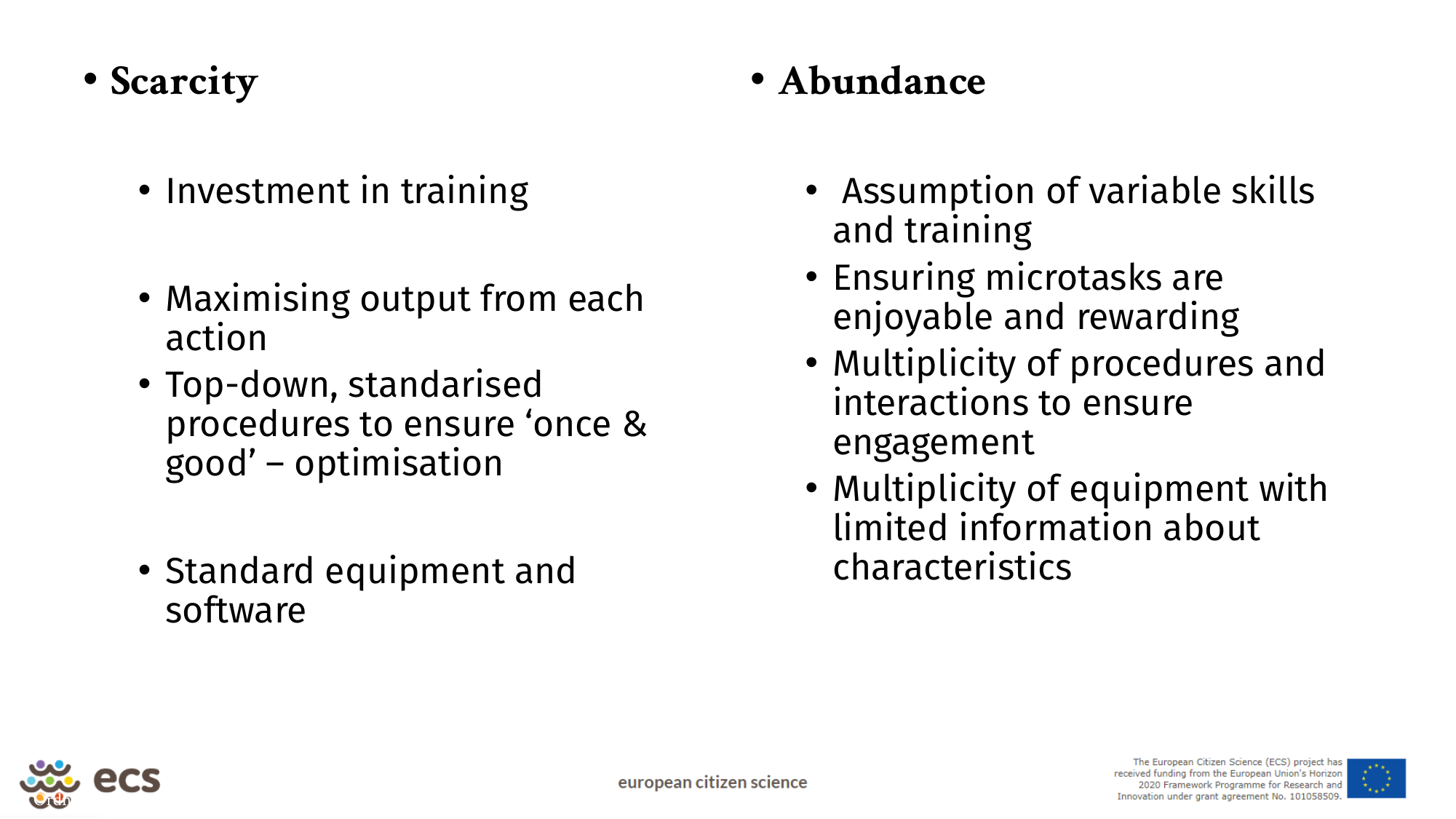

Scarcity

Investment in training

Maximising output from each action
Top-down, standarised  procedures to ensure ‘once & good’ – optimisation

Standard equipment and software

Abundance

 Assumption of variable skills and training
Ensuring microtasks are enjoyable and rewarding
Multiplicity of procedures and interactions to ensure engagement
Multiplicity of equipment with limited information about characteristics
(c) Ordnance Survey